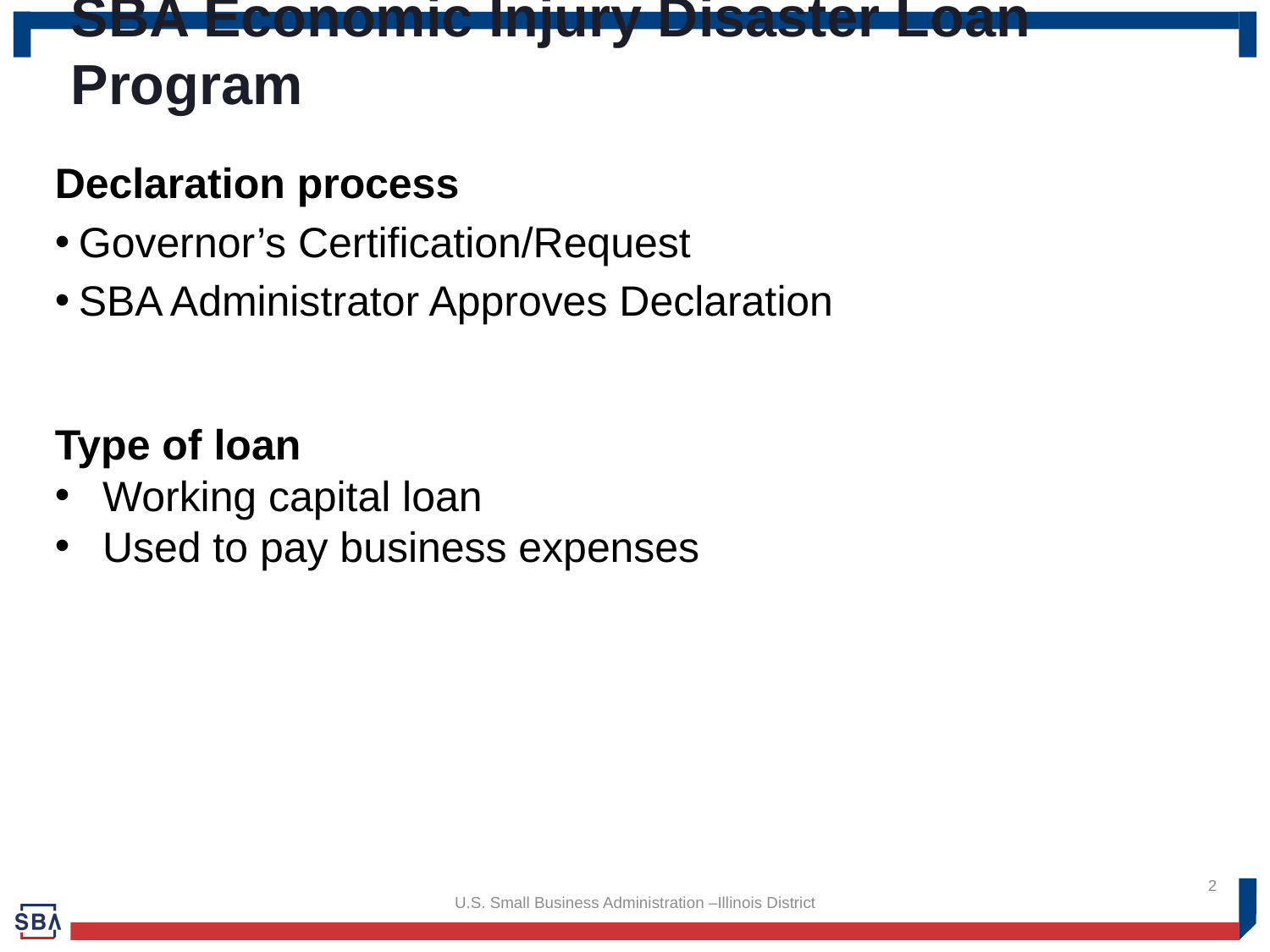

SBA Economic Injury Disaster Loan Program
Declaration process
Governor’s Certification/Request
SBA Administrator Approves Declaration

Type of loan
Working capital loan
Used to pay business expenses
2
U.S. Small Business Administration –Illinois District